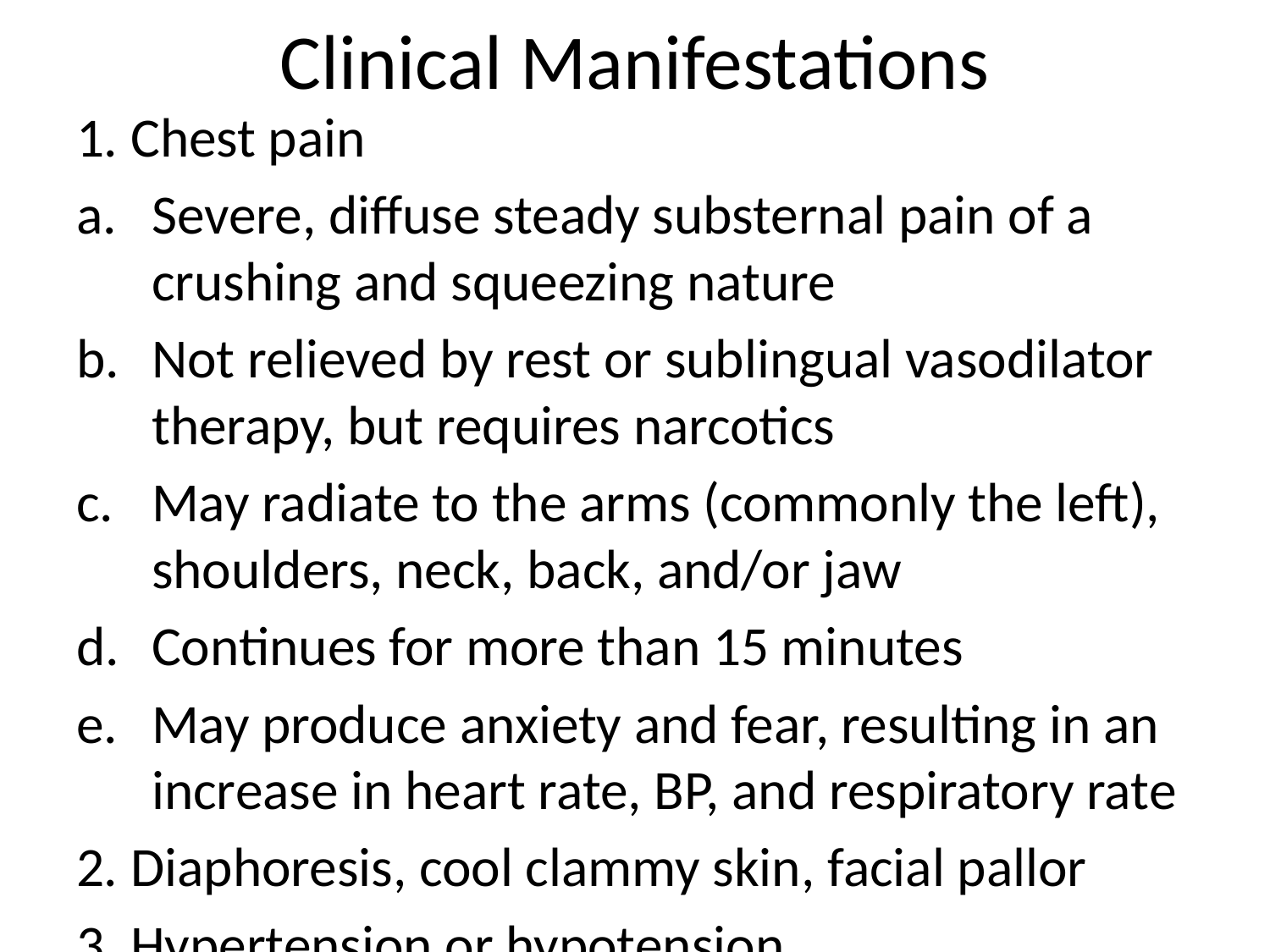

# Clinical Manifestations
1. Chest pain
Severe, diffuse steady substernal pain of a crushing and squeezing nature
Not relieved by rest or sublingual vasodilator therapy, but requires narcotics
May radiate to the arms (commonly the left), shoulders, neck, back, and/or jaw
Continues for more than 15 minutes
May produce anxiety and fear, resulting in an increase in heart rate, BP, and respiratory rate
2. Diaphoresis, cool clammy skin, facial pallor
3. Hypertension or hypotension